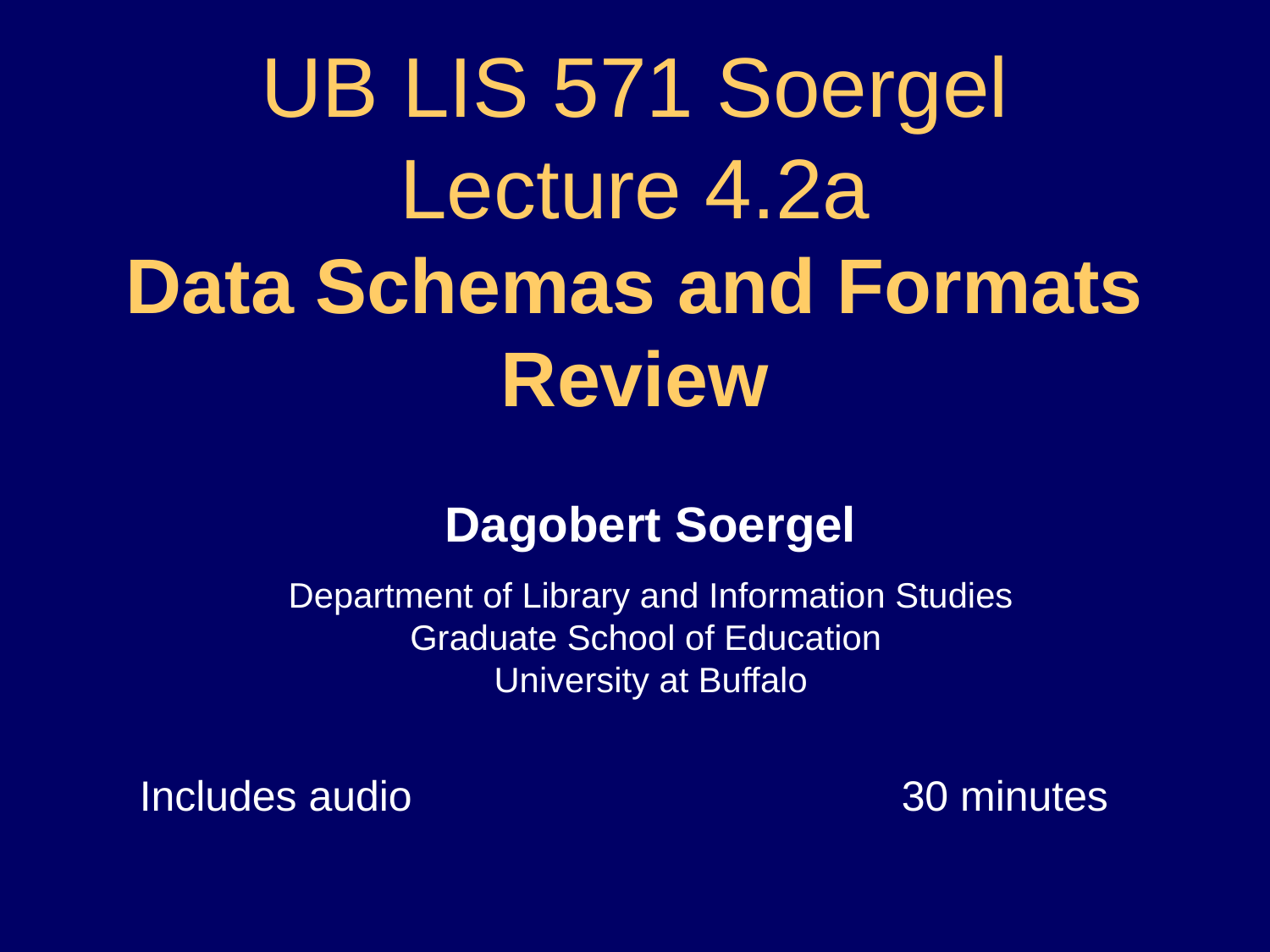

# UB LIS 571 Soergel Lecture 4.2a Data Schemas and Formats Review
Dagobert Soergel
Department of Library and Information Studies
Graduate School of Education
University at Buffalo

Includes audio				30 minutes